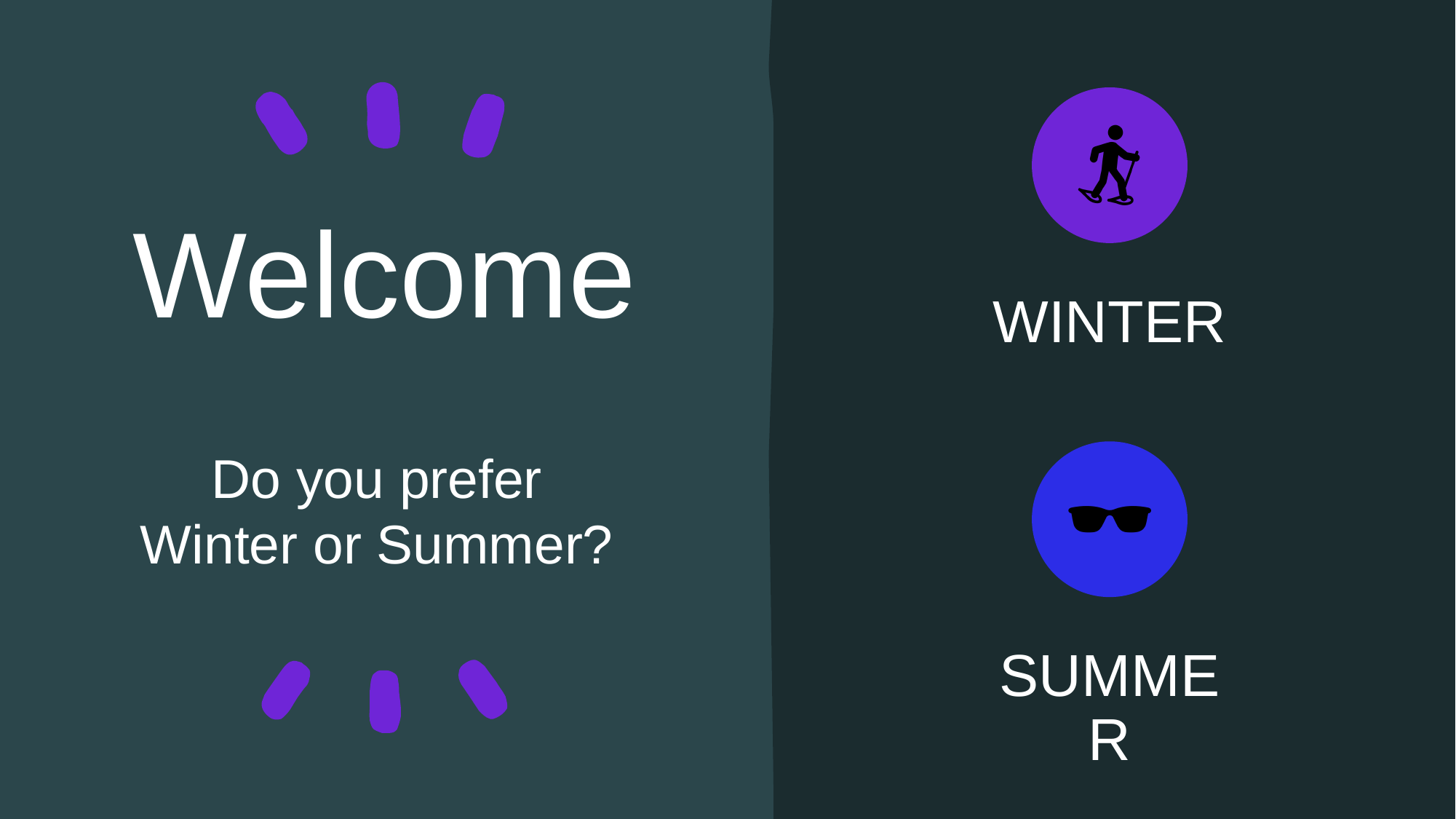

Winter
Summer
# Welcome Do you prefer Winter or Summer?